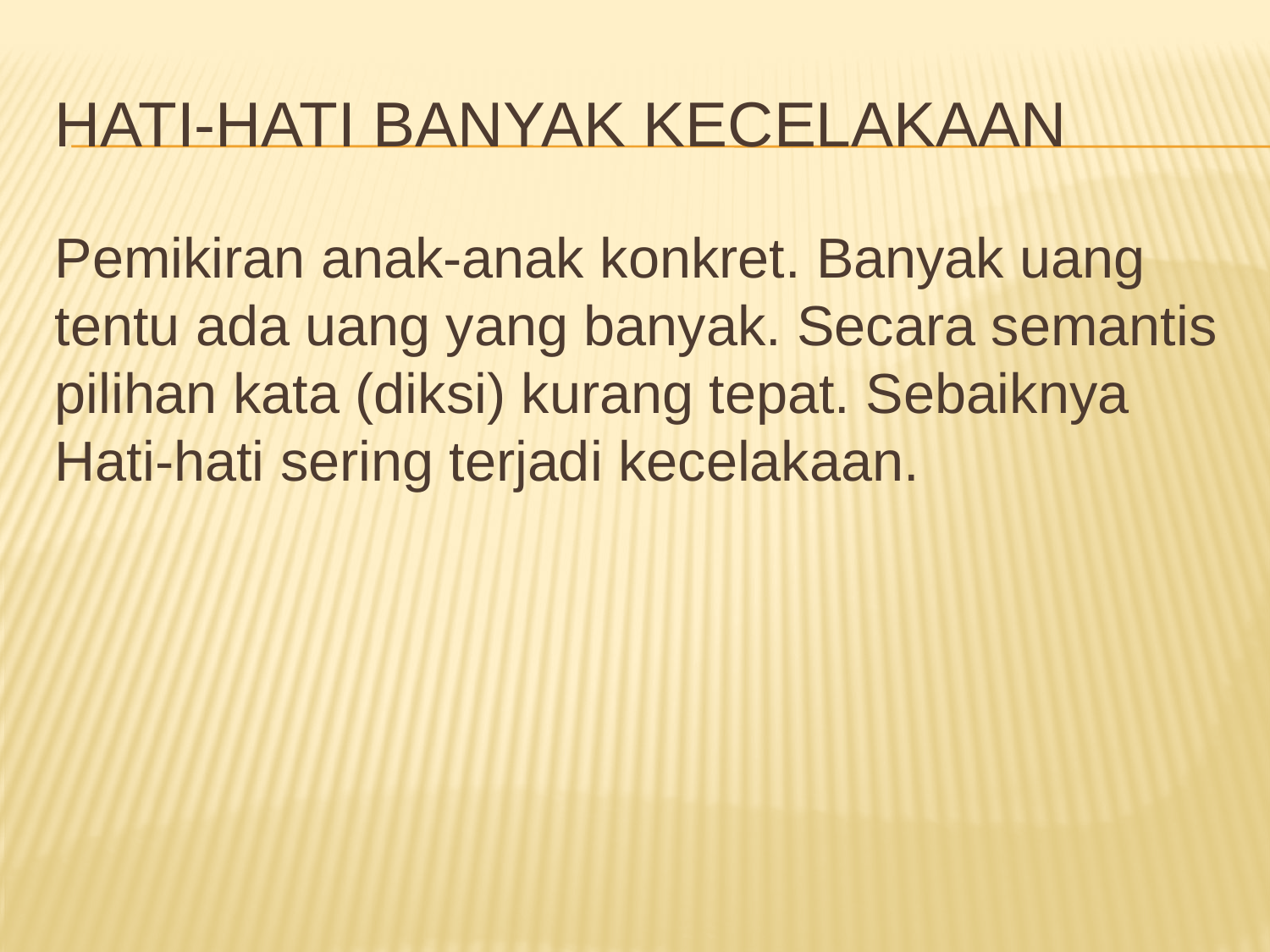

# Hati-hati Banyak Kecelakaan
Pemikiran anak-anak konkret. Banyak uang tentu ada uang yang banyak. Secara semantis pilihan kata (diksi) kurang tepat. Sebaiknya Hati-hati sering terjadi kecelakaan.